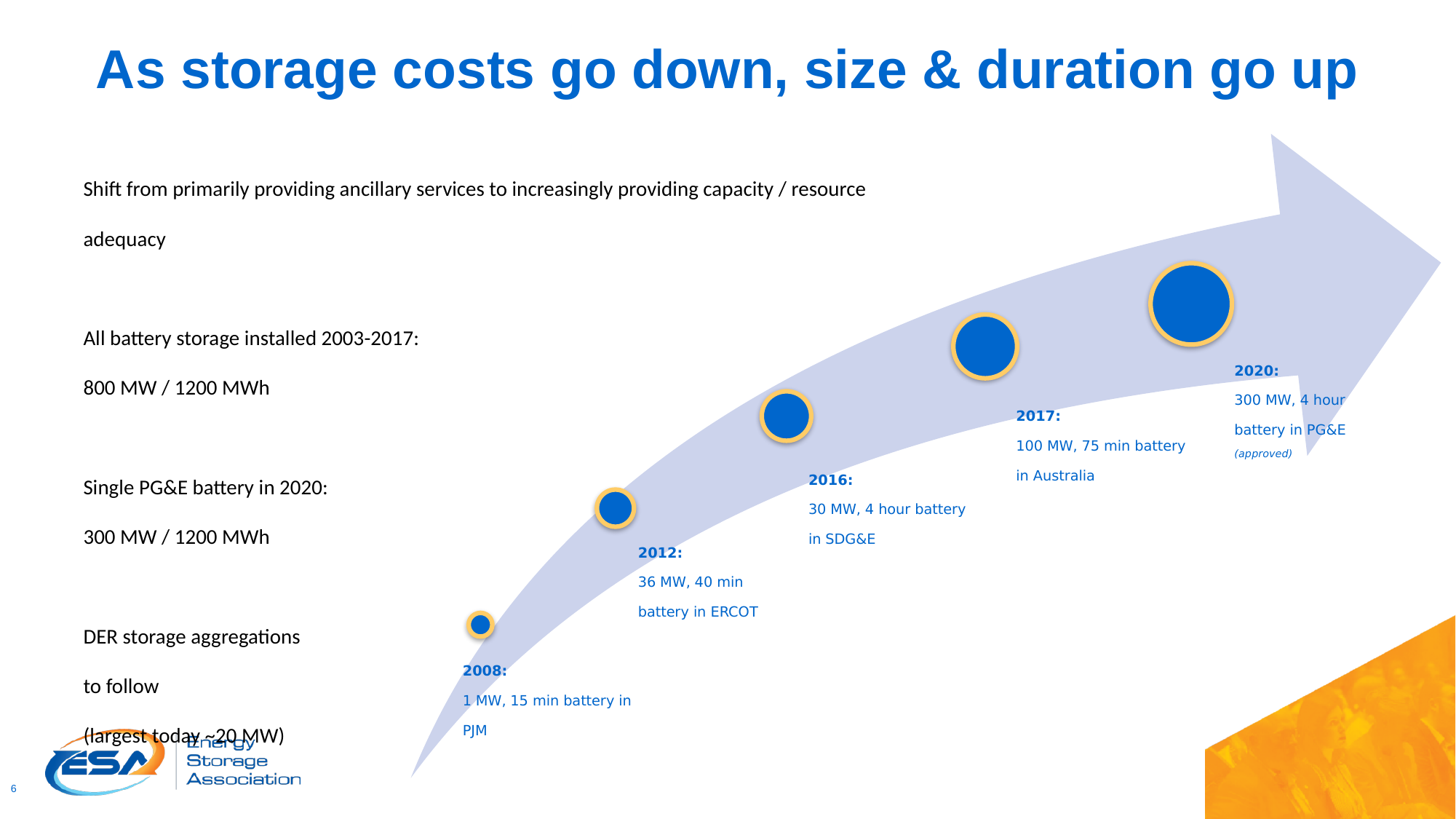

# As storage costs go down, size & duration go up
2008:
1 MW, 15 min battery in PJM
2012:
36 MW, 40 min battery in ERCOT
2016:
30 MW, 4 hour battery in SDG&E
2017:
100 MW, 75 min battery in Australia
2020:
300 MW, 4 hour battery in PG&E (approved)
Shift from primarily providing ancillary services to increasingly providing capacity / resource adequacy

All battery storage installed 2003-2017:
800 MW / 1200 MWh

Single PG&E battery in 2020:
300 MW / 1200 MWh

DER storage aggregations
to follow
(largest today ~20 MW)
6